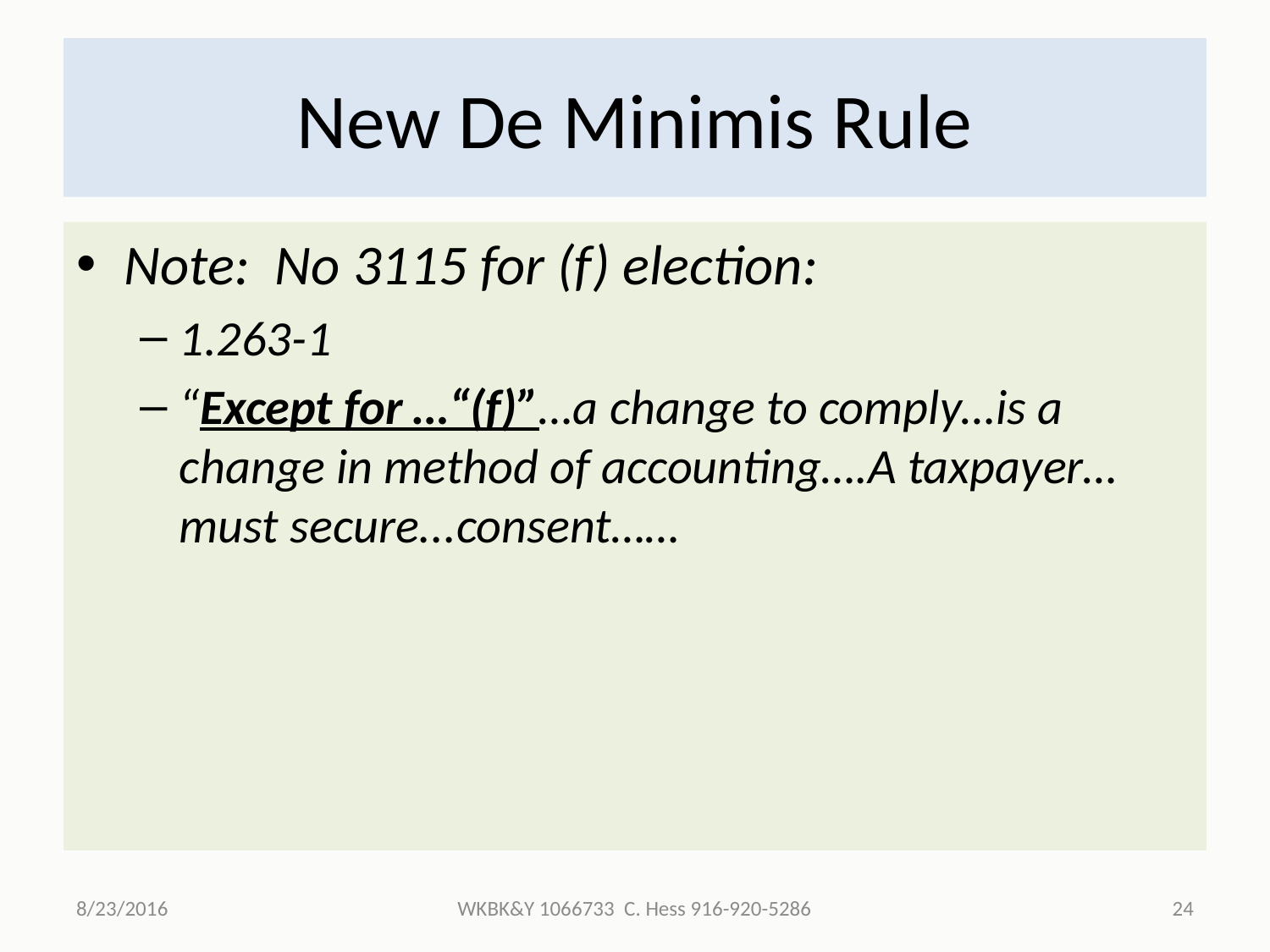

# New De Minimis Rule
Note:  No 3115 for (f) election:
1.263-1
“Except for …“(f)”…a change to comply…is a change in method of accounting….A taxpayer…must secure...consent……
8/23/2016
WKBK&Y 1066733  C. Hess 916-920-5286
24